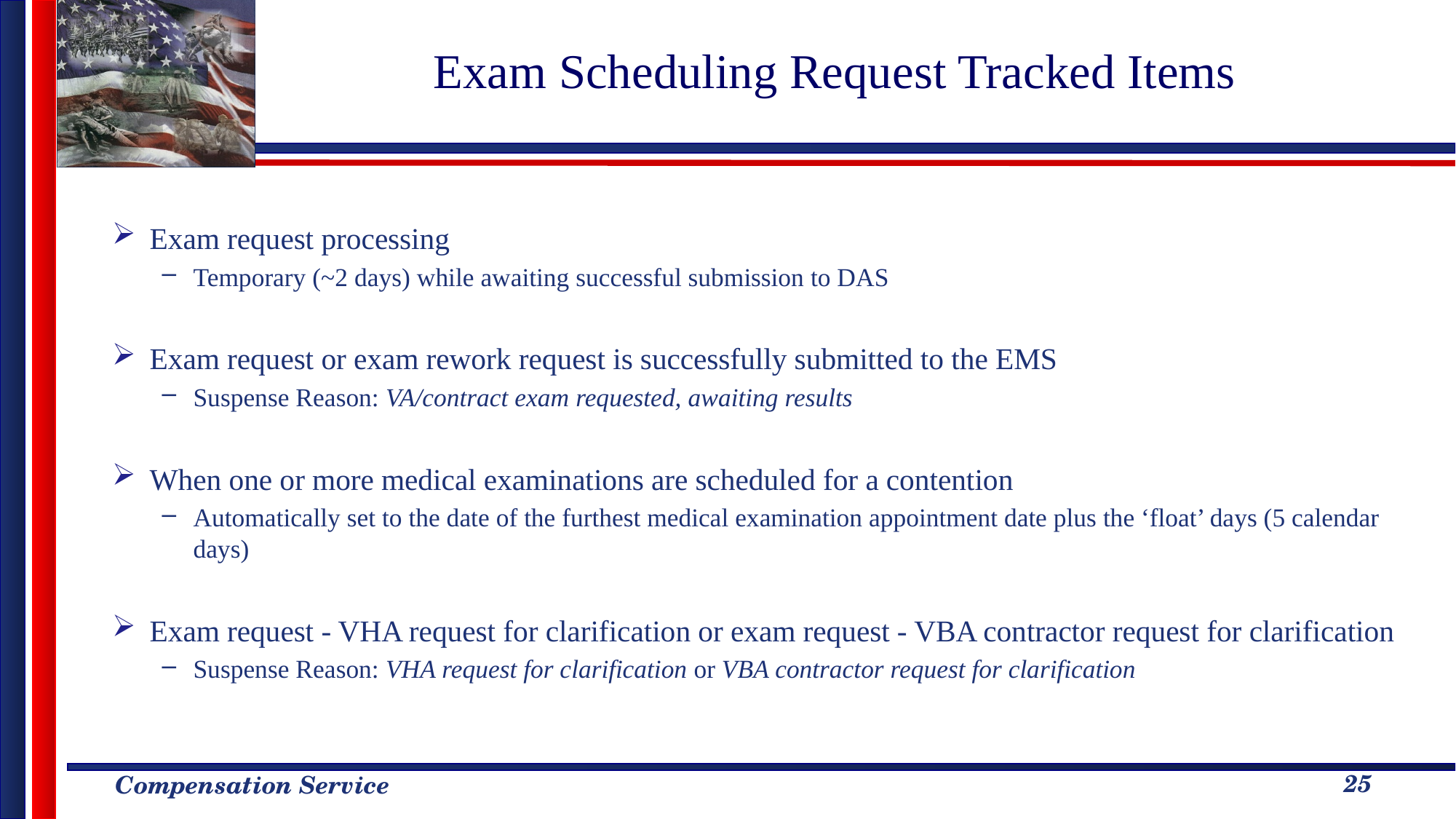

# Exam Scheduling Request Tracked Items
Exam request processing
Temporary (~2 days) while awaiting successful submission to DAS

Exam request or exam rework request is successfully submitted to the EMS
Suspense Reason: VA/contract exam requested, awaiting results

When one or more medical examinations are scheduled for a contention
Automatically set to the date of the furthest medical examination appointment date plus the ‘float’ days (5 calendar days)

Exam request - VHA request for clarification or exam request - VBA contractor request for clarification
Suspense Reason: VHA request for clarification or VBA contractor request for clarification
25